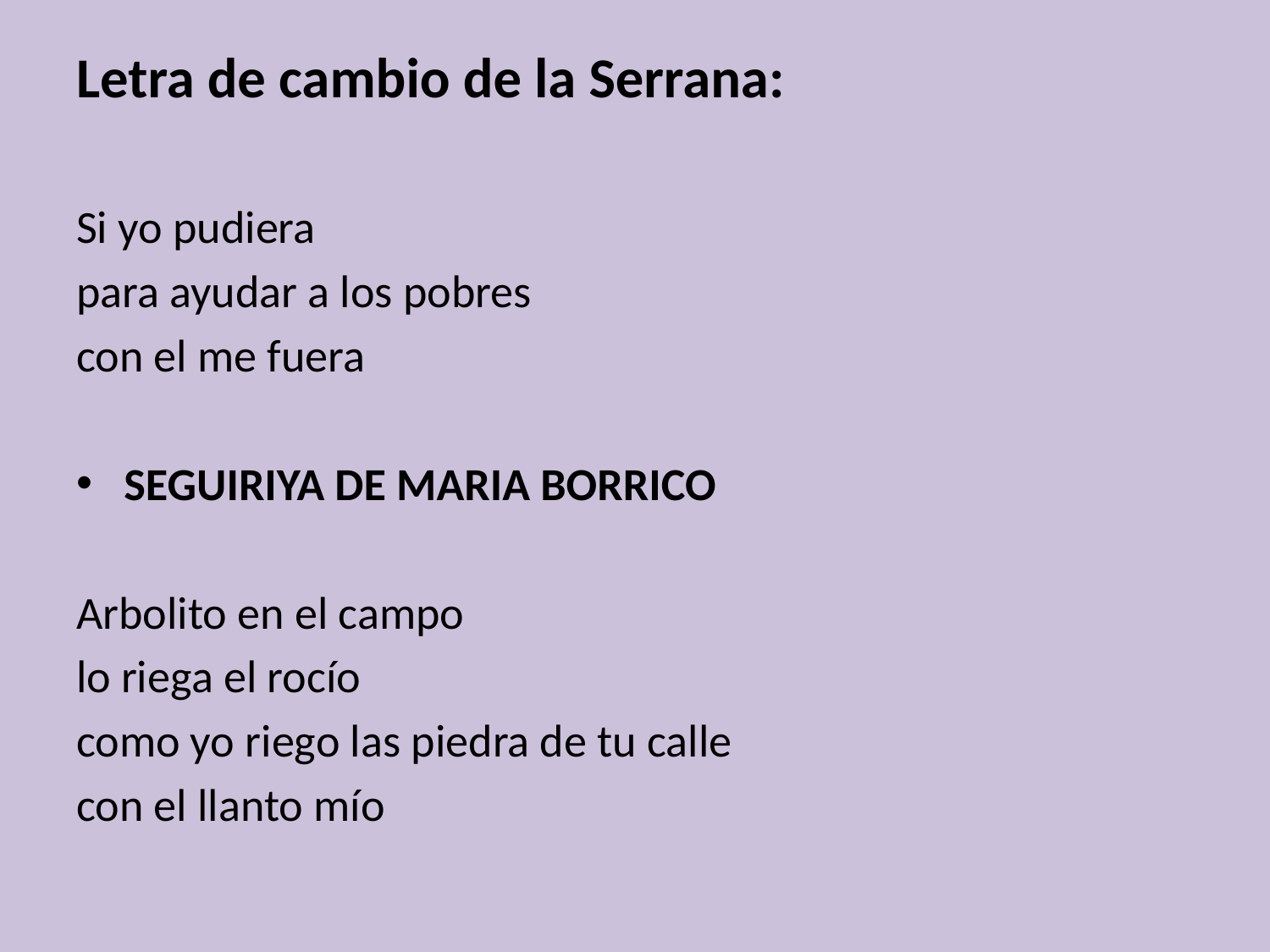

Letra de cambio de la Serrana:

Si yo pudiera
para ayudar a los pobres
con el me fuera

SEGUIRIYA DE MARIA BORRICO

Arbolito en el campo
lo riega el rocío
como yo riego las piedra de tu calle
con el llanto mío